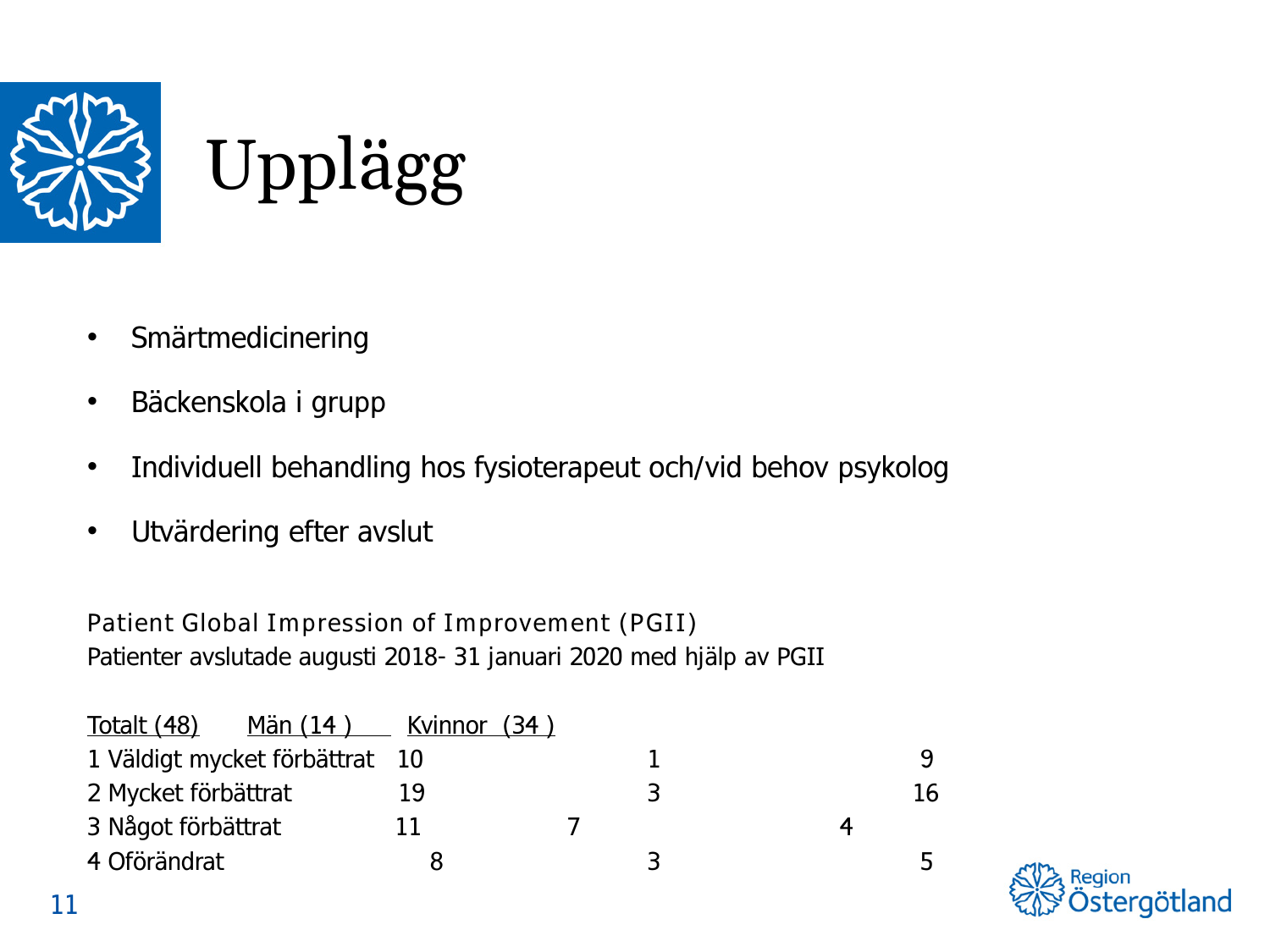

# Upplägg

Smärtmedicinering
Bäckenskola i grupp
Individuell behandling hos fysioterapeut och/vid behov psykolog
Utvärdering efter avslut

Patient Global Impression of Improvement (PGII)
Patienter avslutade augusti 2018- 31 januari 2020 med hjälp av PGII

						Totalt (48)		Män (14 )     		Kvinnor  (34 )
	1 Väldigt mycket förbättrat   10                   	1                                  9
	2 Mycket förbättrat              19                   	3                                 16
	3 Något förbättrat               11                   	7                                  4
	4 Oförändrat                    	   8                    	3                                  5

11